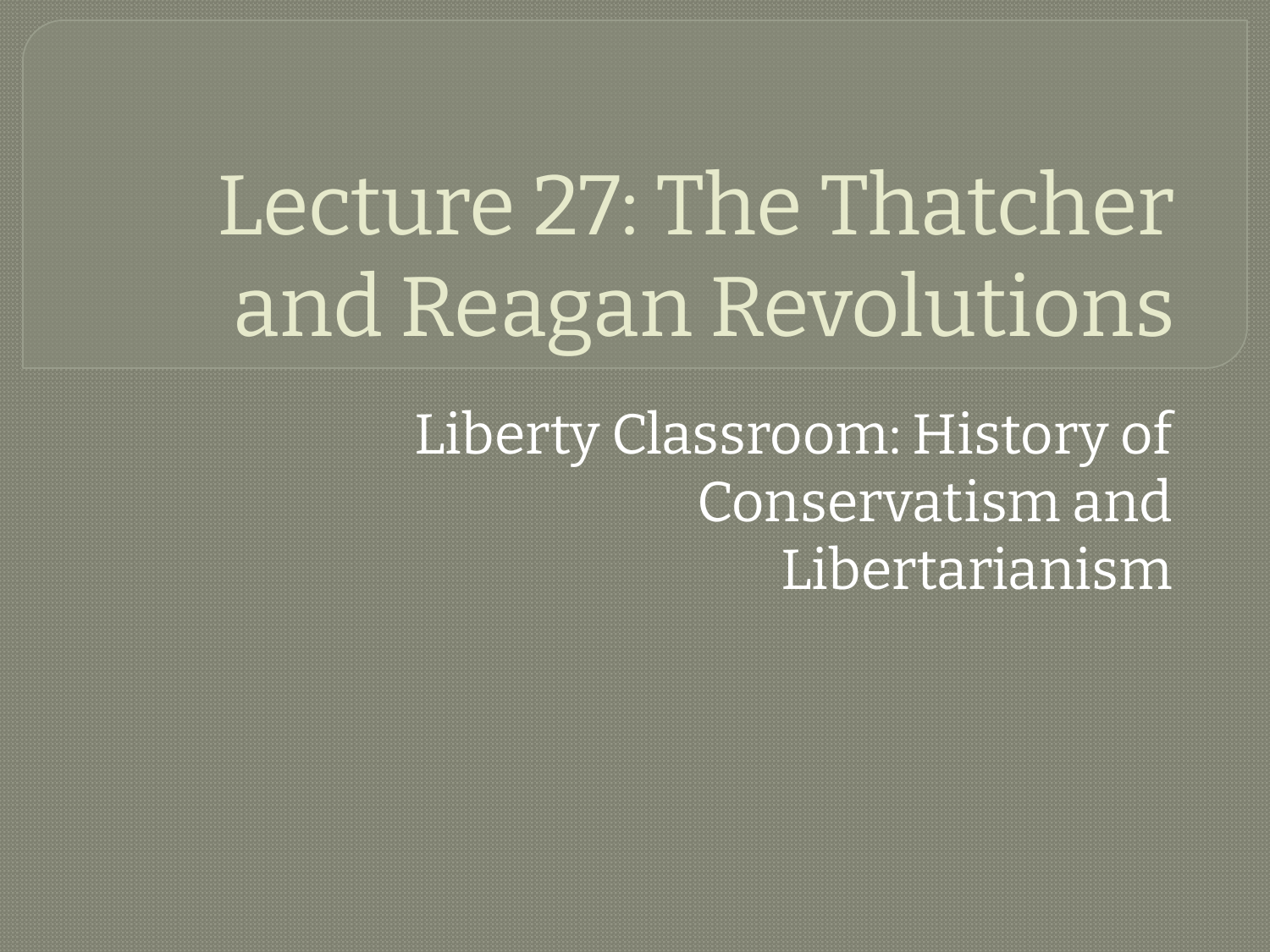

# Lecture 27: The Thatcher and Reagan Revolutions
Liberty Classroom: History of Conservatism and Libertarianism